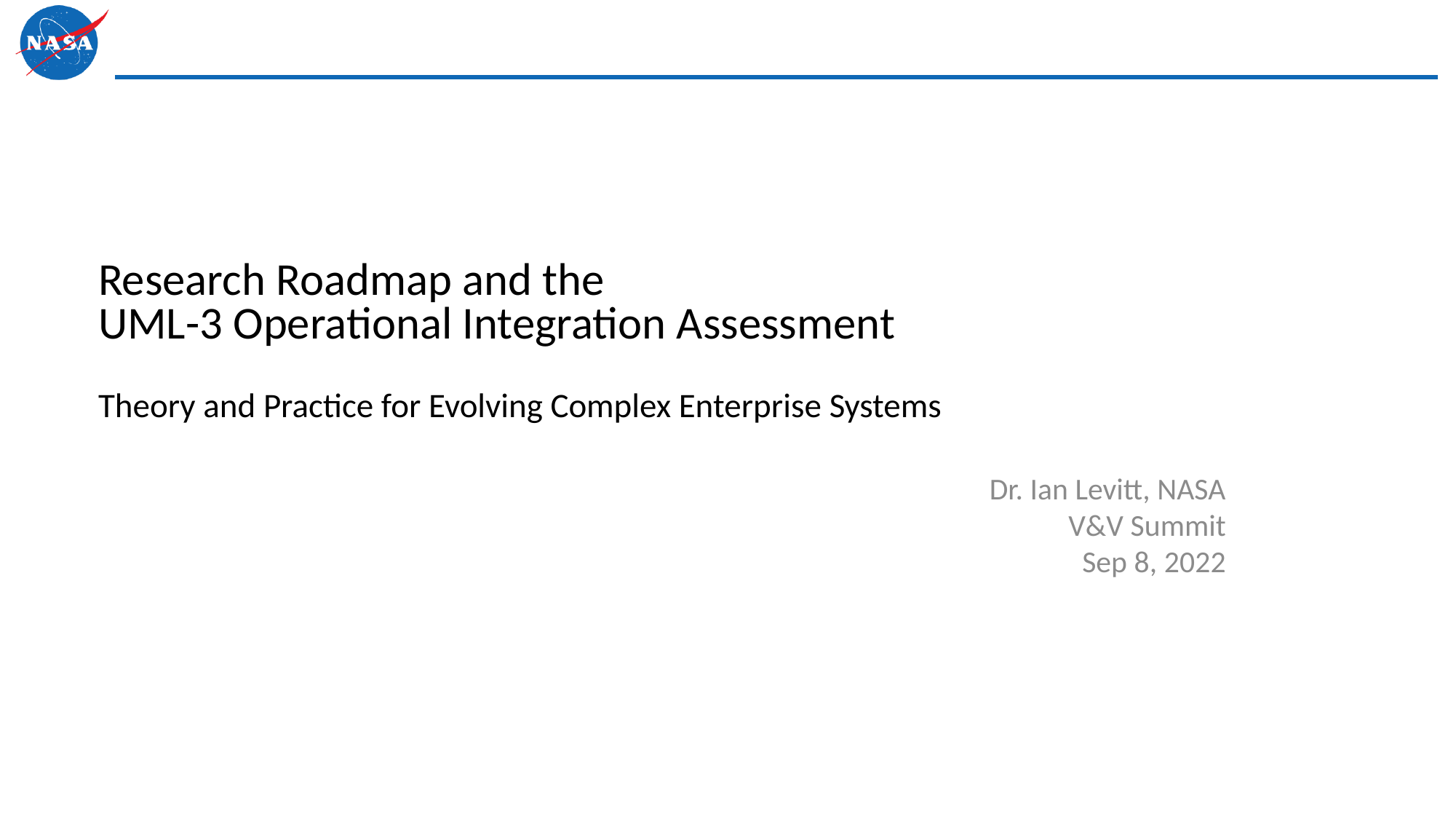

# Research Roadmap and the UML-3 Operational Integration Assessment Theory and Practice for Evolving Complex Enterprise Systems
Dr. Ian Levitt, NASA
V&V Summit
Sep 8, 2022